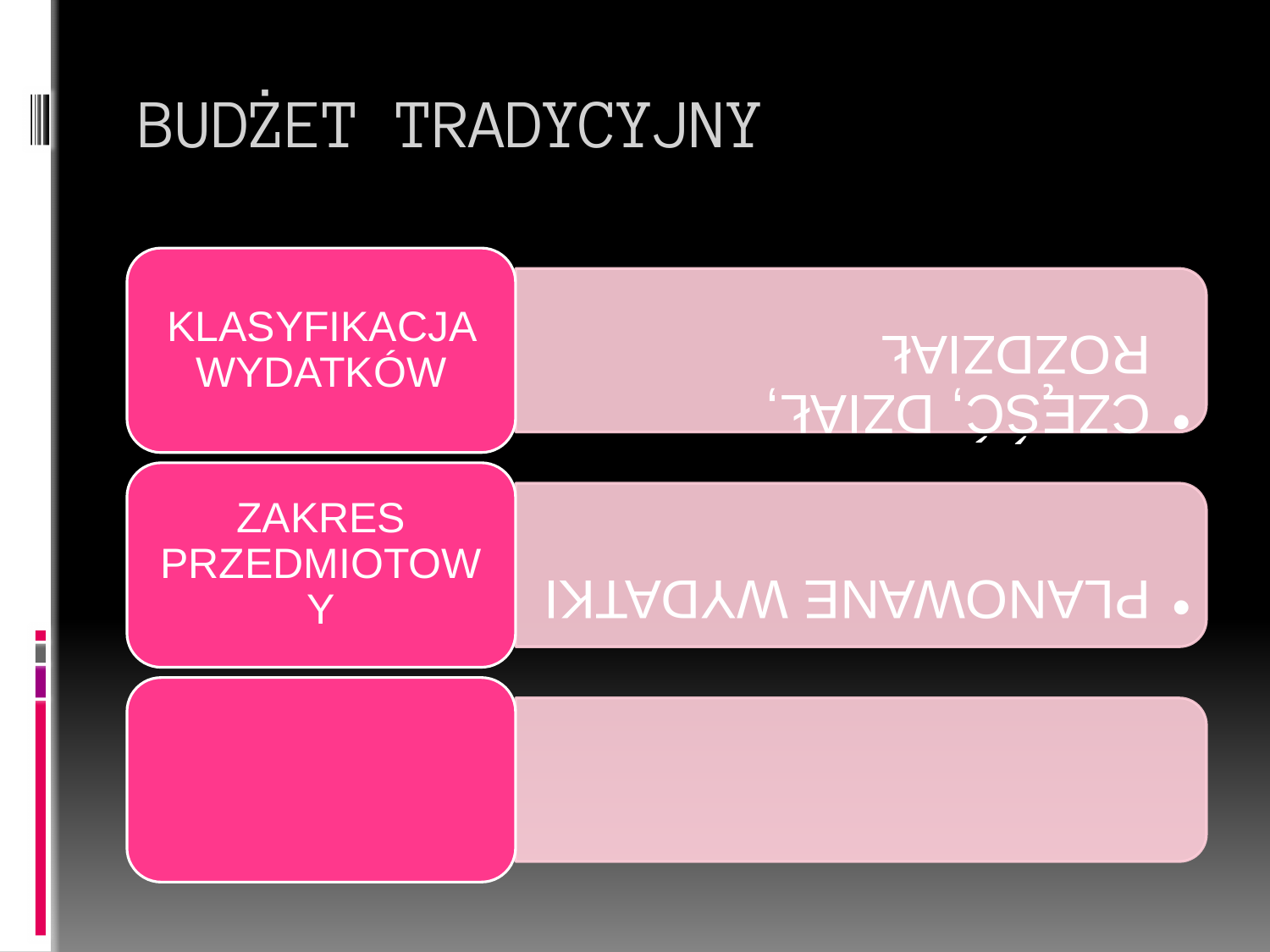

# BUDŻET TRADYCYJNY
CZĘŚĆ, DZIAŁ, ROZDZIAŁ

KLASYFIKACJA WYDATKÓW
PLANOWANE WYDATKI

ZAKRES PRZEDMIOTOWY